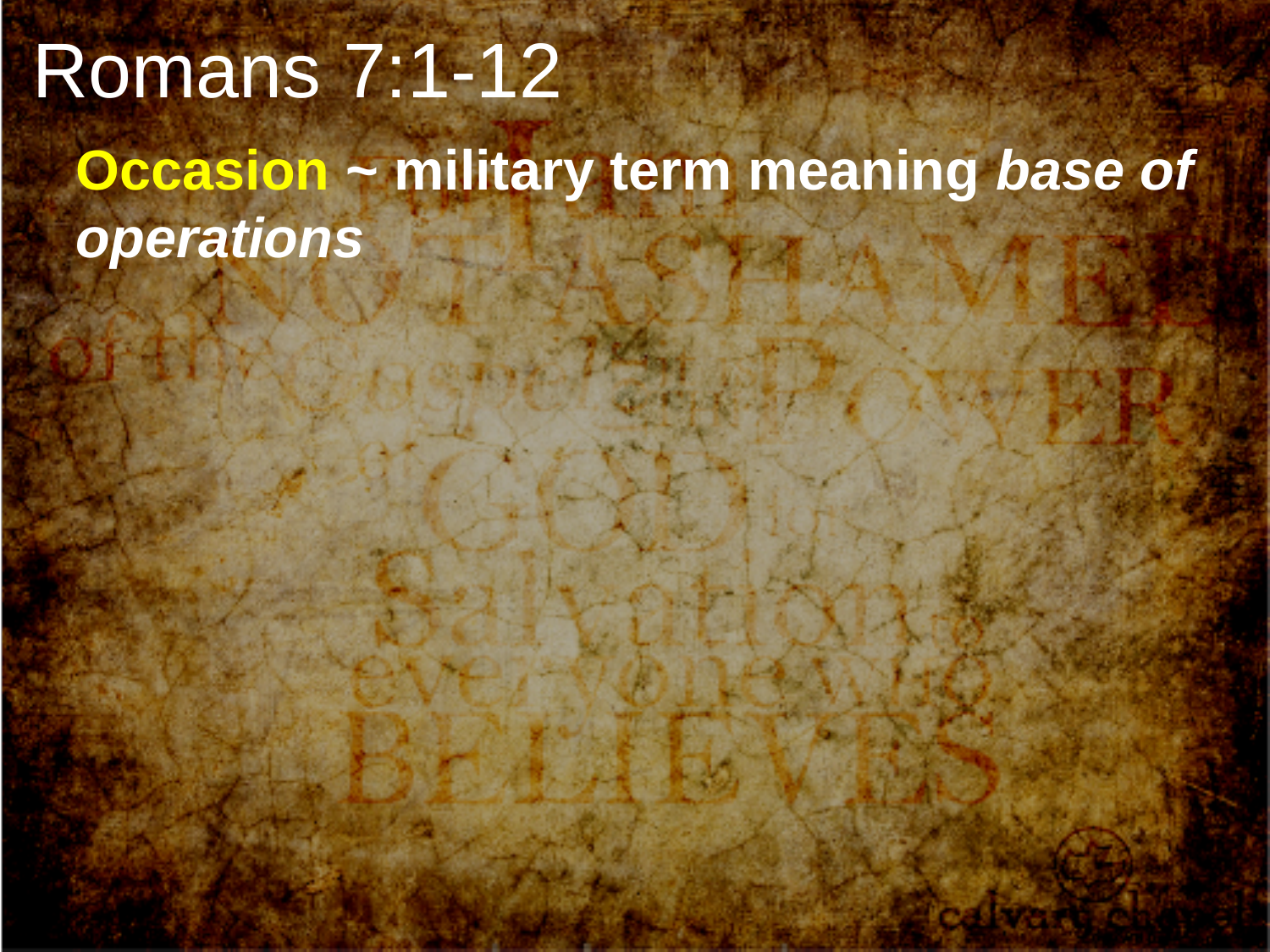

Romans 7:1-12
Occasion ~ military term meaning base of operations